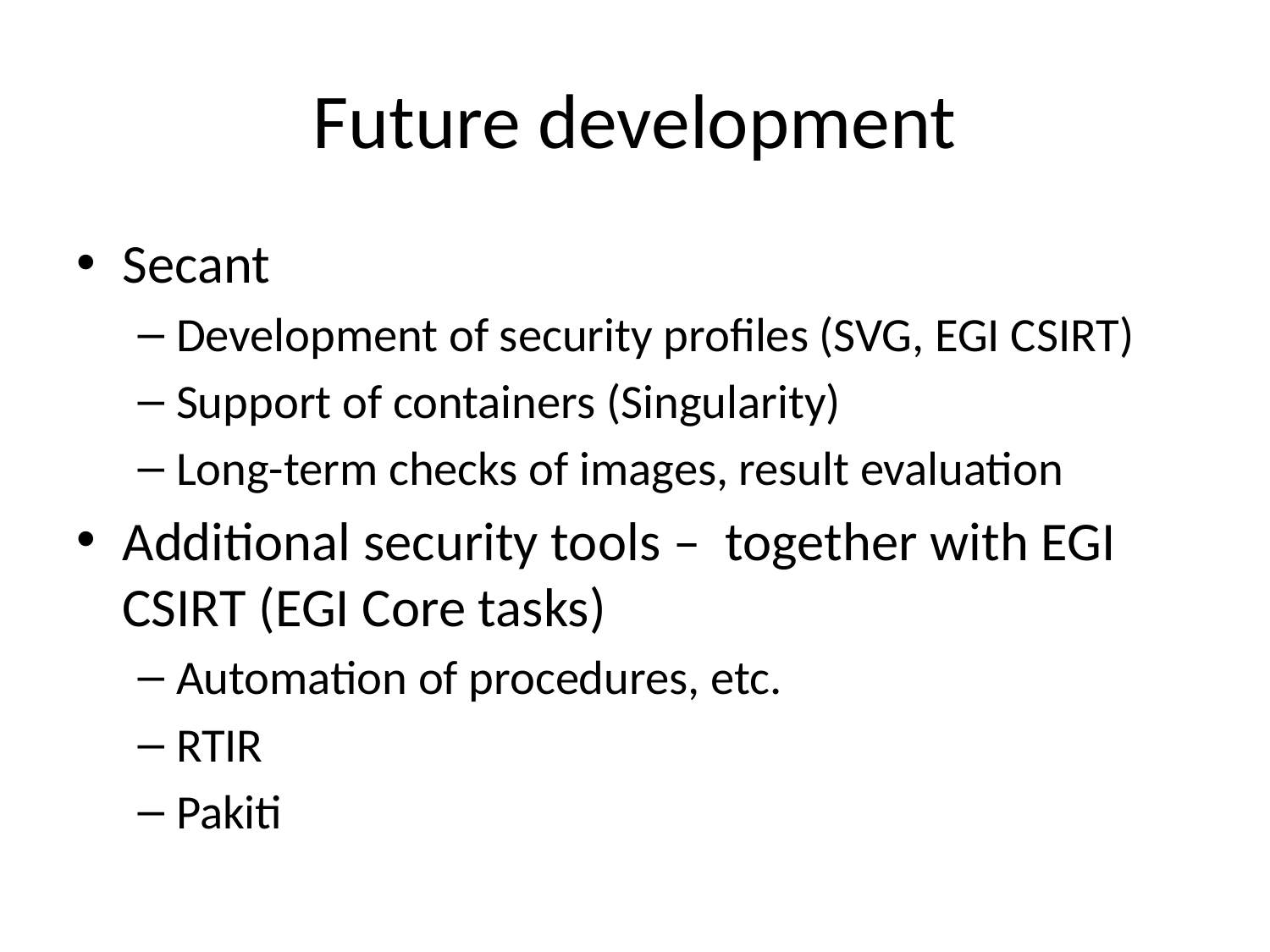

# Future development
Secant
Development of security profiles (SVG, EGI CSIRT)
Support of containers (Singularity)
Long-term checks of images, result evaluation
Additional security tools –  together with EGI CSIRT (EGI Core tasks)
Automation of procedures, etc.
RTIR
Pakiti